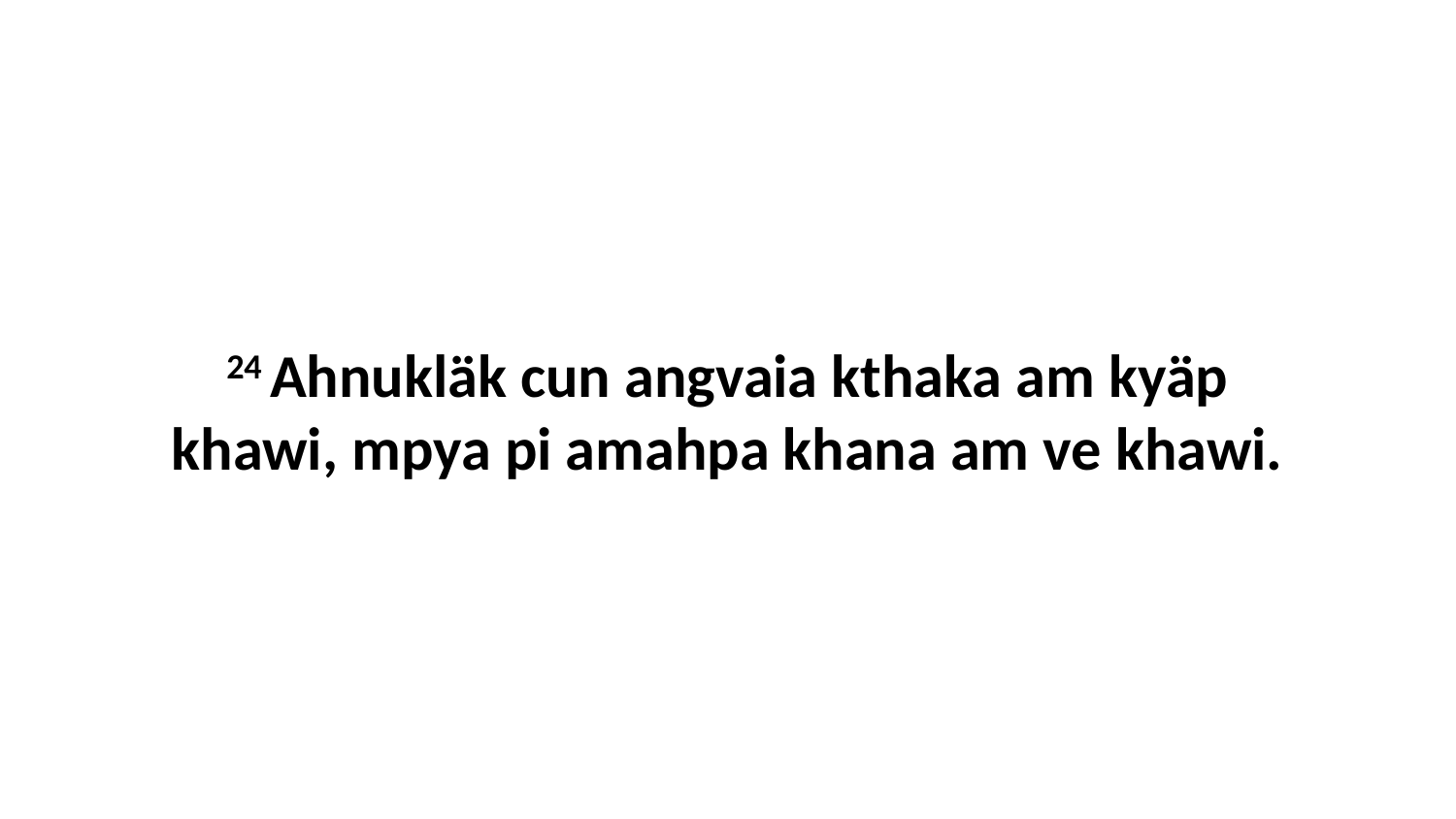

24 Ahnukläk cun angvaia kthaka am kyäp khawi, mpya pi amahpa khana am ve khawi.